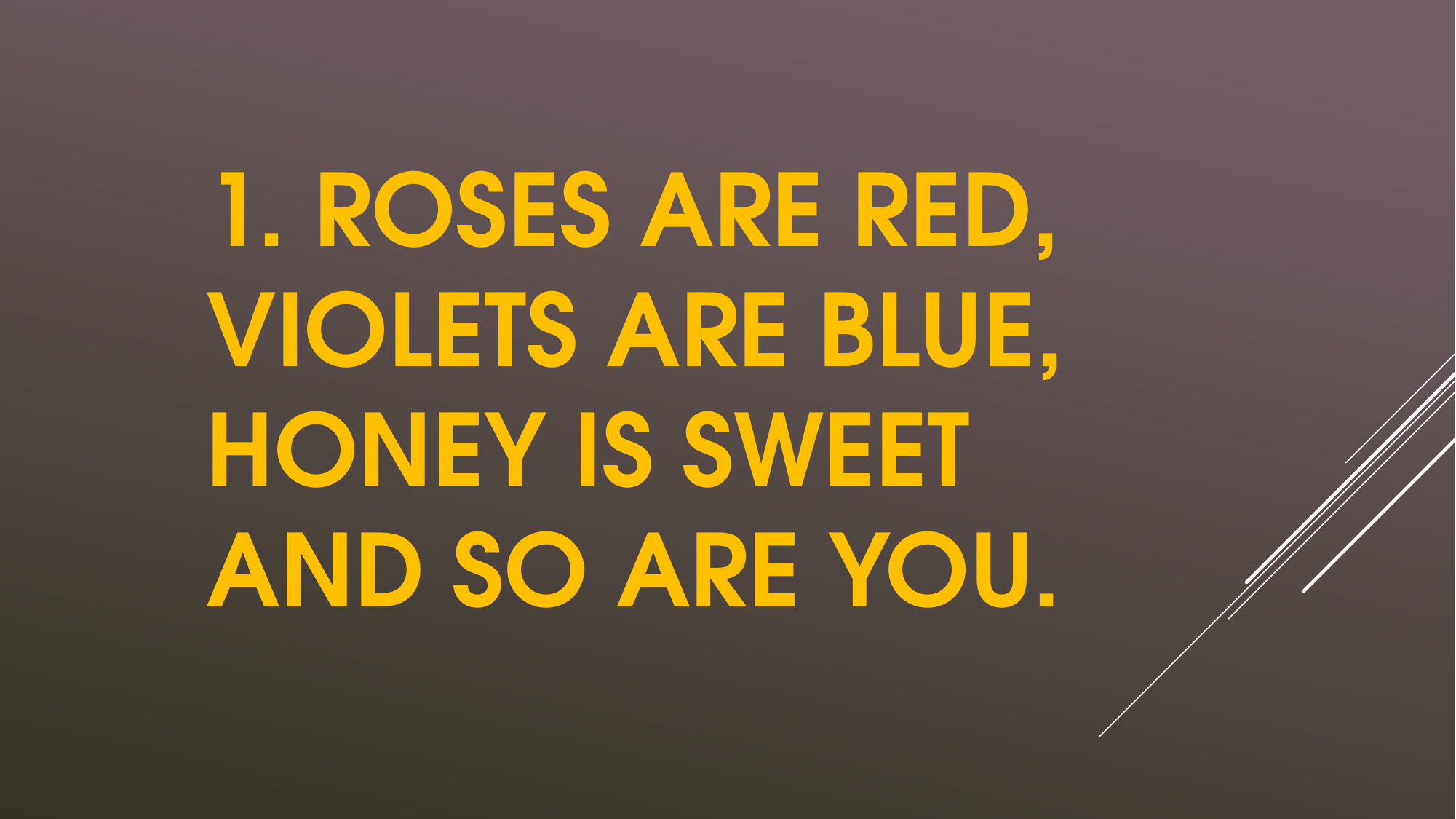

# 1. Roses are red, Violets are blue, Honey is sweet And so are you.